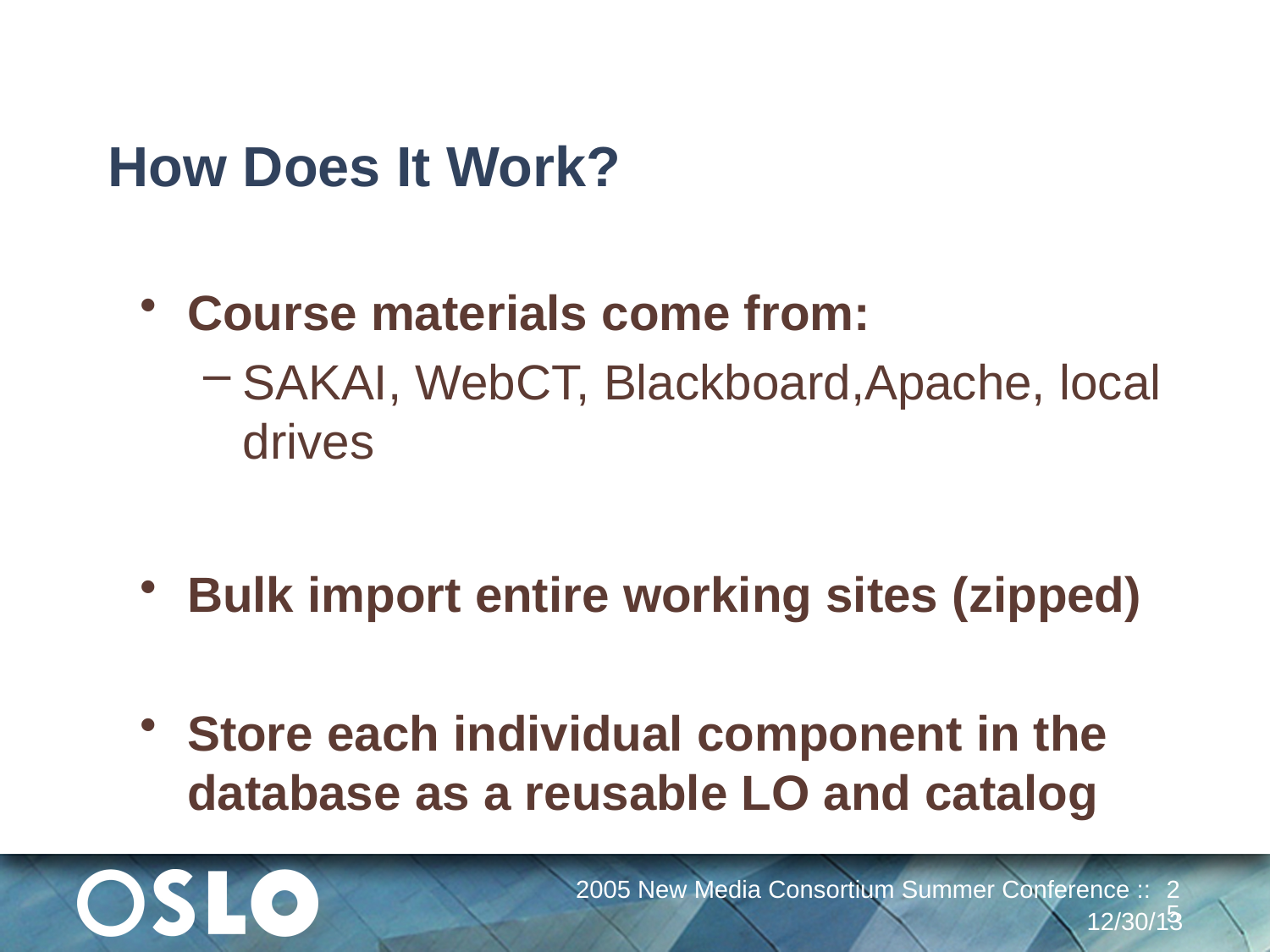

# How Does It Work?
Course materials come from:
SAKAI, WebCT, Blackboard,Apache, local drives

Bulk import entire working sites (zipped)

Store each individual component in the database as a reusable LO and catalog
2005 New Media Consortium Summer Conference ::
25
12/30/13